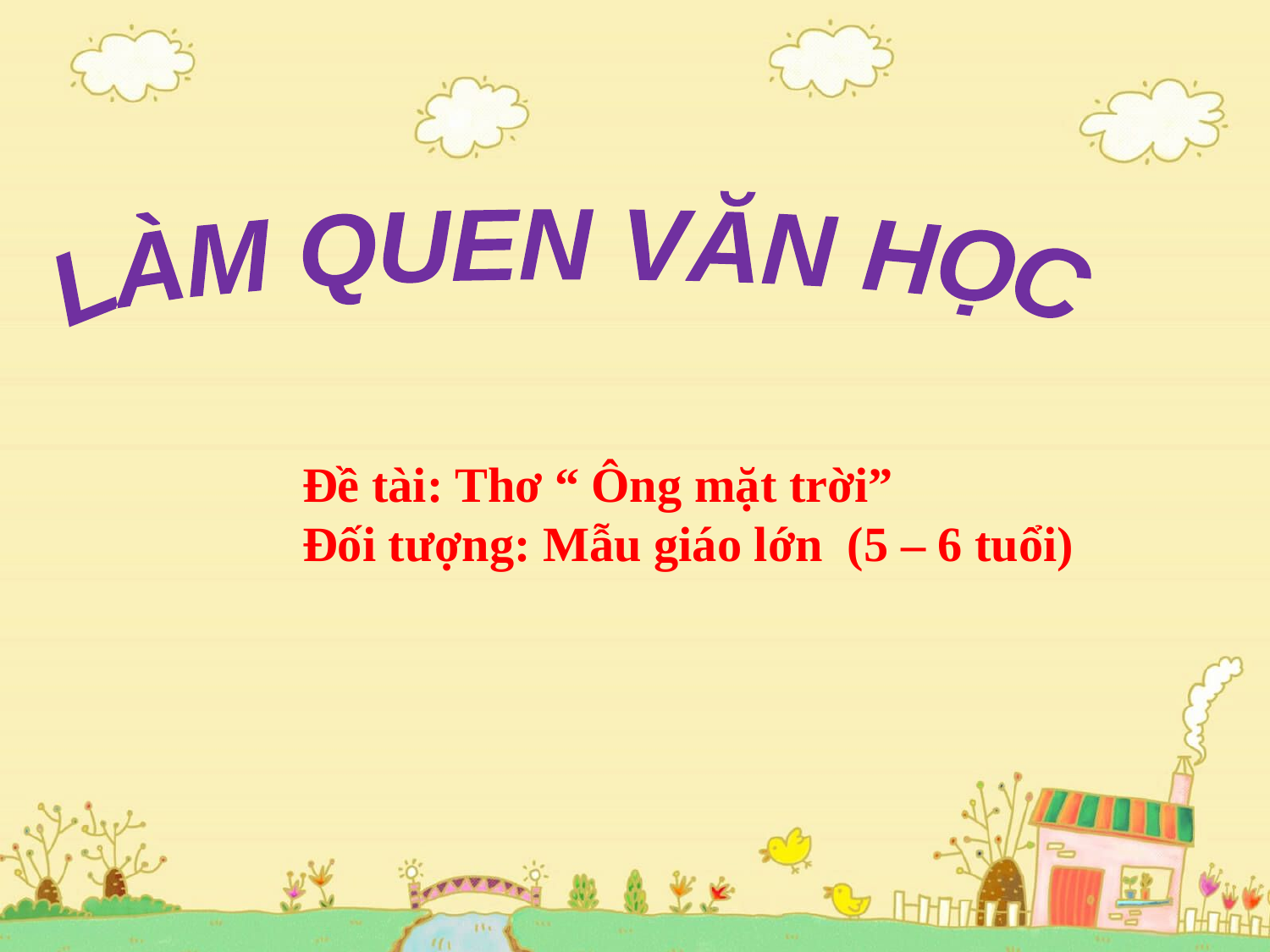

LÀM QUEN VĂN HỌC
#
Đề tài: Thơ “ Ông mặt trời”
Đối tượng: Mẫu giáo lớn  (5 – 6 tuổi)